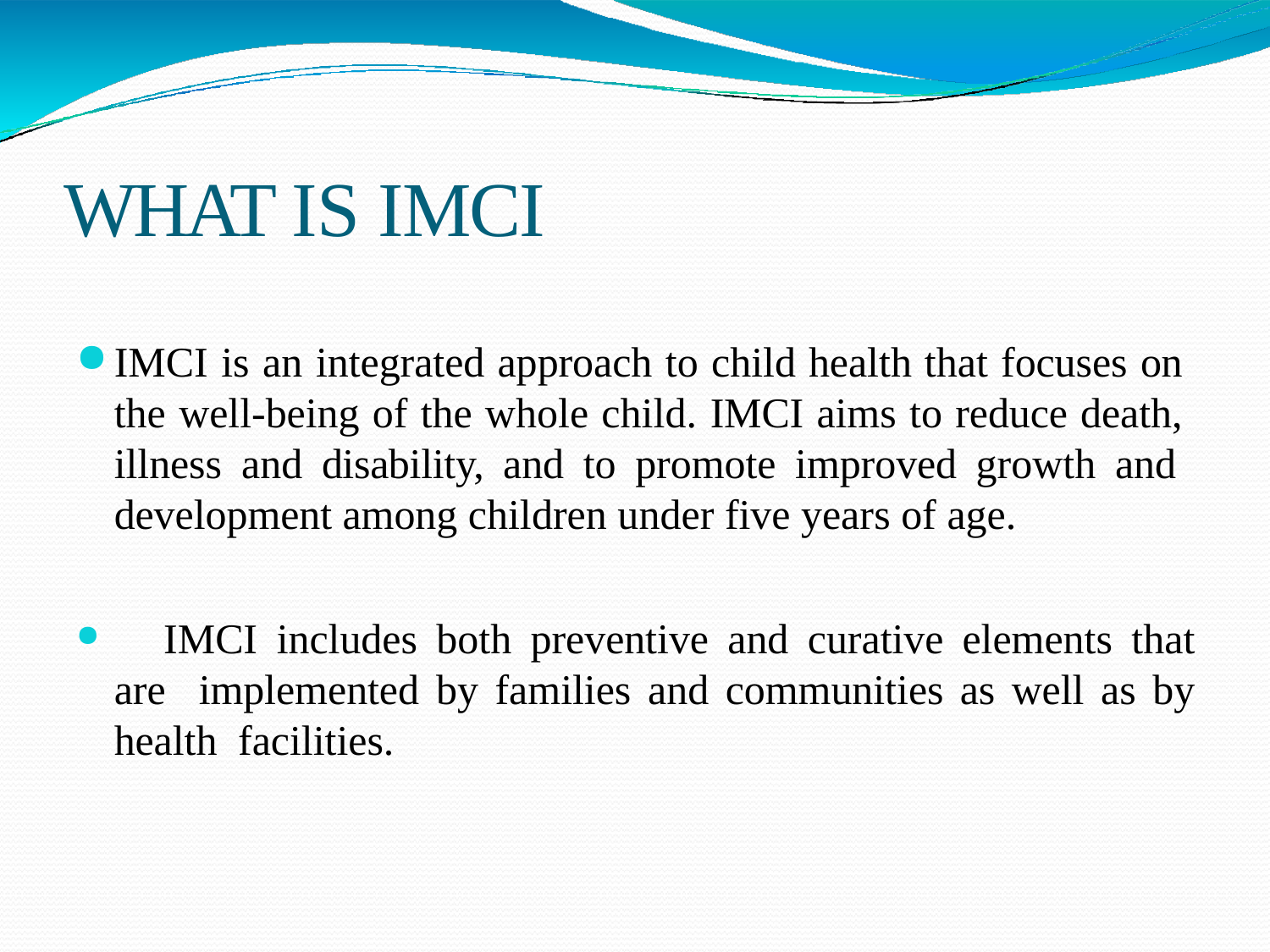

# WHAT IS IMCI
IMCI is an integrated approach to child health that focuses on  the well-being of the whole child. IMCI aims to reduce death,  illness and disability, and to promote improved growth and  development among children under five years of age.

	IMCI includes both preventive and curative elements that are  implemented by families and communities as well as by health  facilities.
12